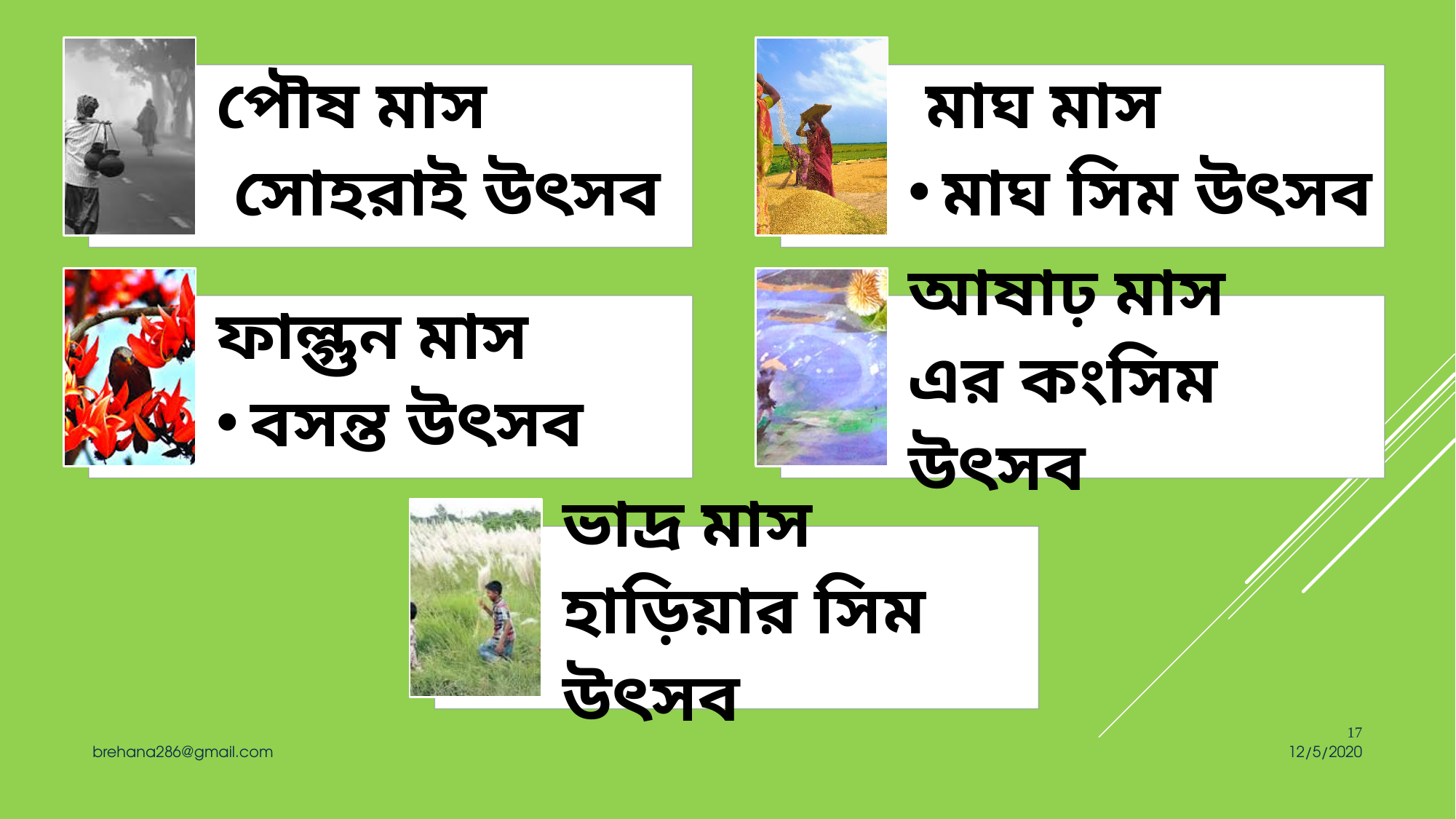

পৌষ মাস
 সোহরাই উৎসব
 মাঘ মাস
মাঘ সিম উৎসব
ফাল্গুন মাস
বসন্ত উৎসব
আষাঢ় মাস
এর কংসিম উৎসব
ভাদ্র মাস
হাড়িয়ার সিম উৎসব
17
brehana286@gmail.com
12/5/2020